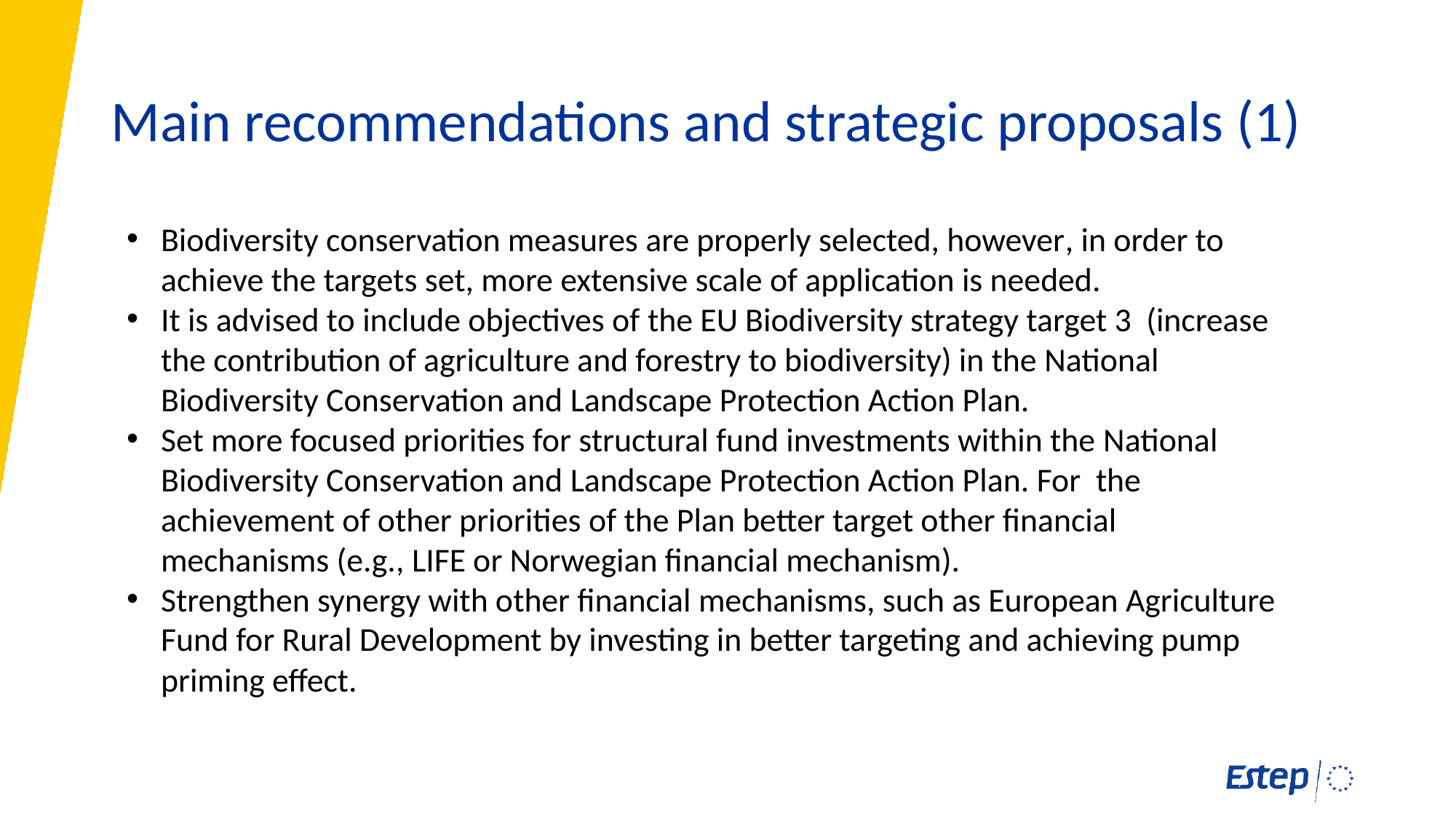

# Main recommendations and strategic proposals (1)
Biodiversity conservation measures are properly selected, however, in order to achieve the targets set, more extensive scale of application is needed.
It is advised to include objectives of the EU Biodiversity strategy target 3  (increase the contribution of agriculture and forestry to biodiversity) in the National Biodiversity Conservation and Landscape Protection Action Plan.
Set more focused priorities for structural fund investments within the National Biodiversity Conservation and Landscape Protection Action Plan. For  the achievement of other priorities of the Plan better target other financial mechanisms (e.g., LIFE or Norwegian financial mechanism).
Strengthen synergy with other financial mechanisms, such as European Agriculture Fund for Rural Development by investing in better targeting and achieving pump priming effect.